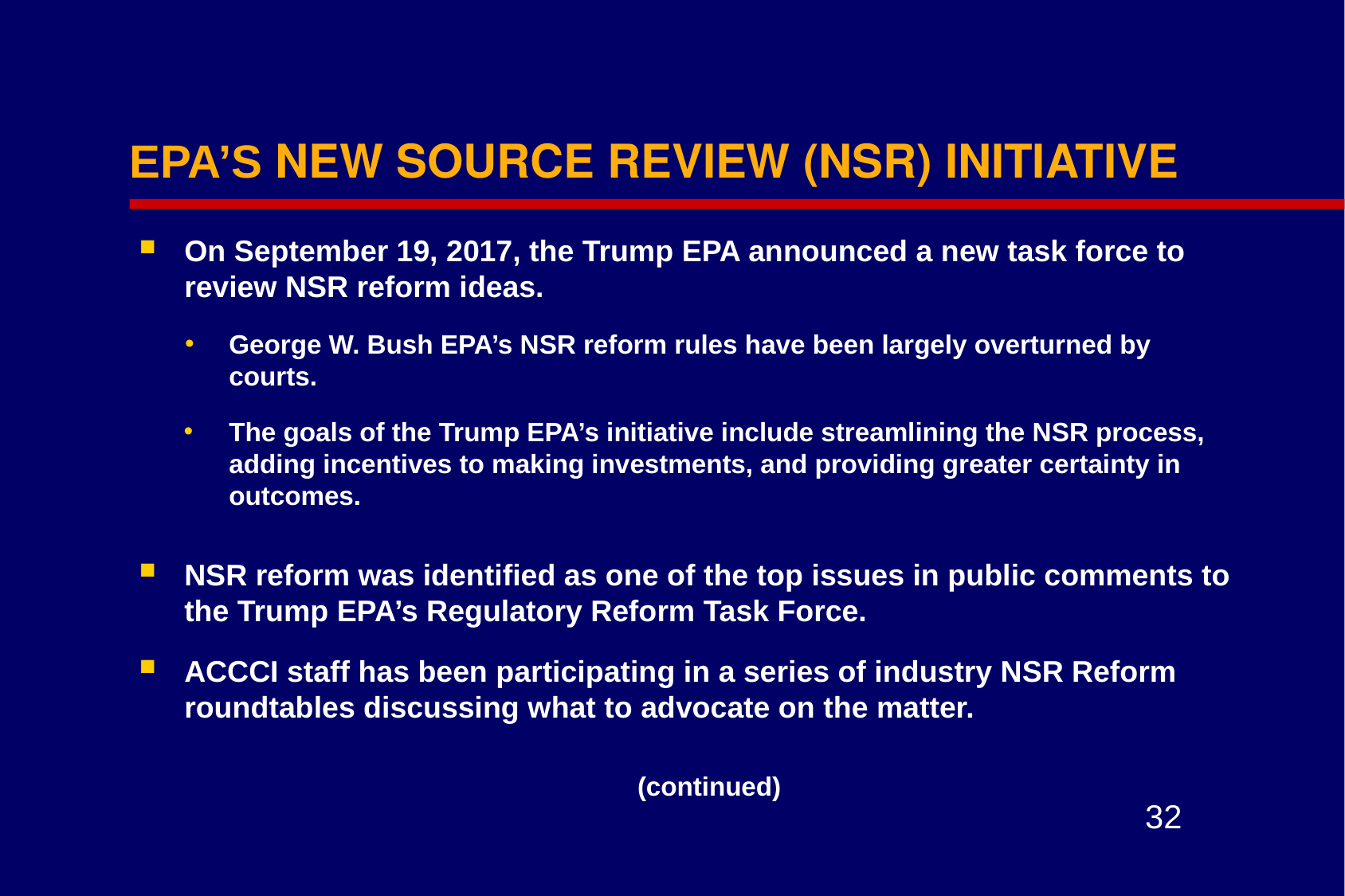

# EPA’S NEW SOURCE REVIEW (NSR) INITIATIVE

On September 19, 2017, the Trump EPA announced a new task force to review NSR reform ideas.

George W. Bush EPA’s NSR reform rules have been largely overturned by courts.

The goals of the Trump EPA’s initiative include streamlining the NSR process, adding incentives to making investments, and providing greater certainty in outcomes.

NSR reform was identified as one of the top issues in public comments to the Trump EPA’s Regulatory Reform Task Force.

ACCCI staff has been participating in a series of industry NSR Reform roundtables discussing what to advocate on the matter.

(continued)

32